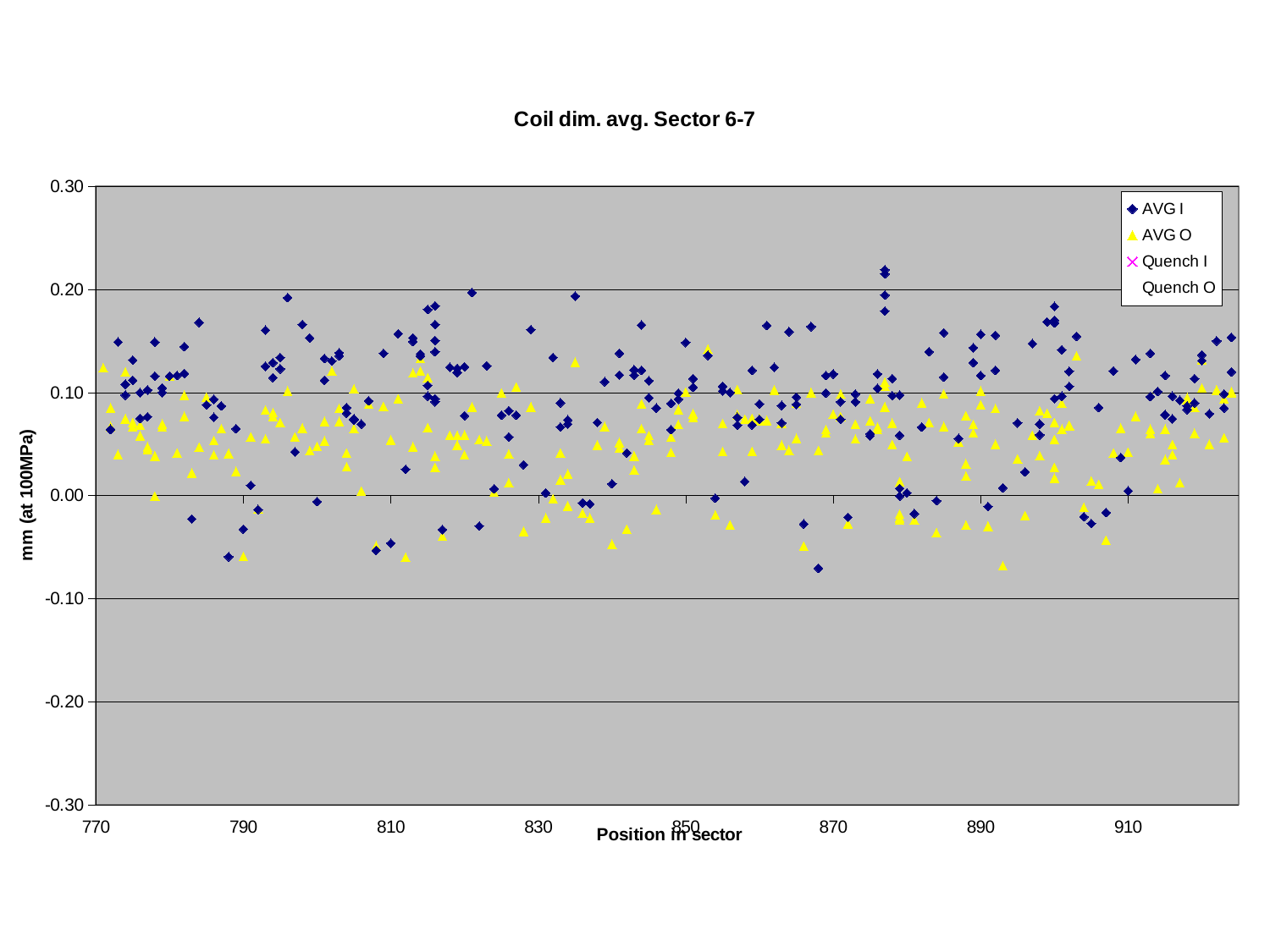

### Chart: Coil dim. avg. Sector 6-7

| Category | AVG I |  |  |  |
|---|---|---|---|---|